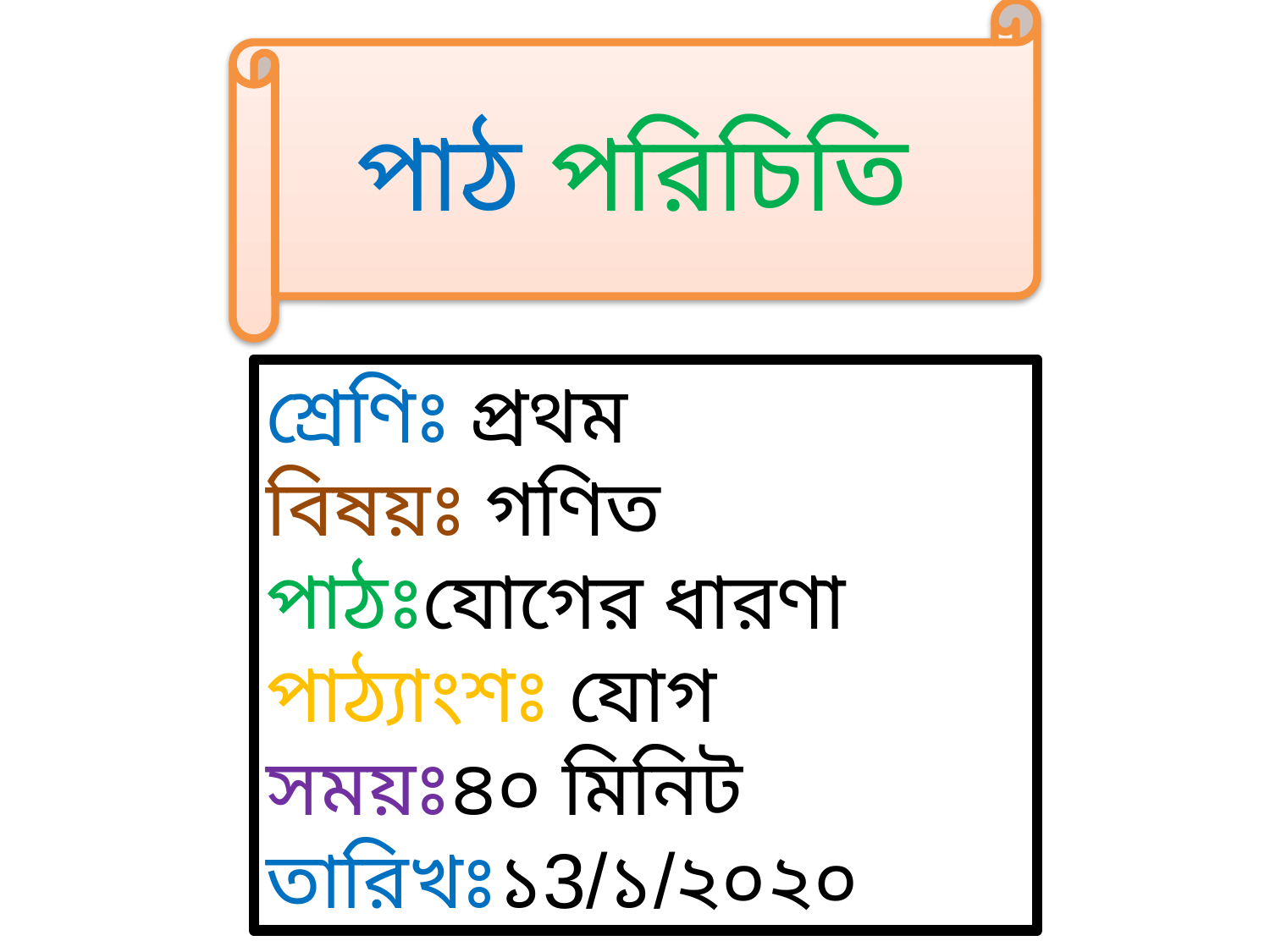

পাঠ পরিচিতি
শ্রেণিঃ প্রথম
বিষয়ঃ গণিত
পাঠঃযোগের ধারণা
পাঠ্যাংশঃ যোগ
সময়ঃ৪০ মিনিট
তারিখঃ১3/১/২০২০